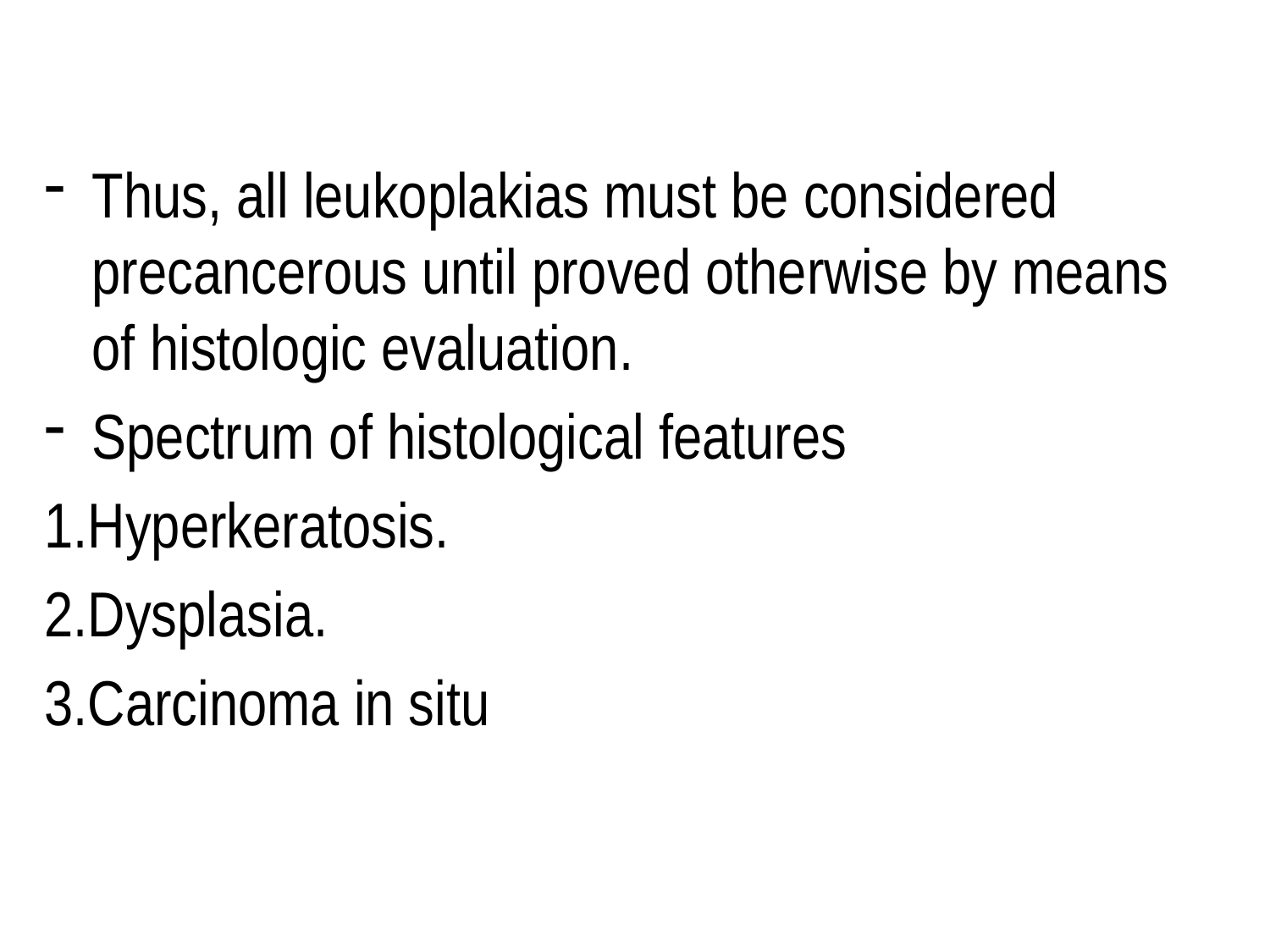

Thus, all leukoplakias must be considered precancerous until proved otherwise by means of histologic evaluation.
Spectrum of histological features
1.Hyperkeratosis.
2.Dysplasia.
3.Carcinoma in situ